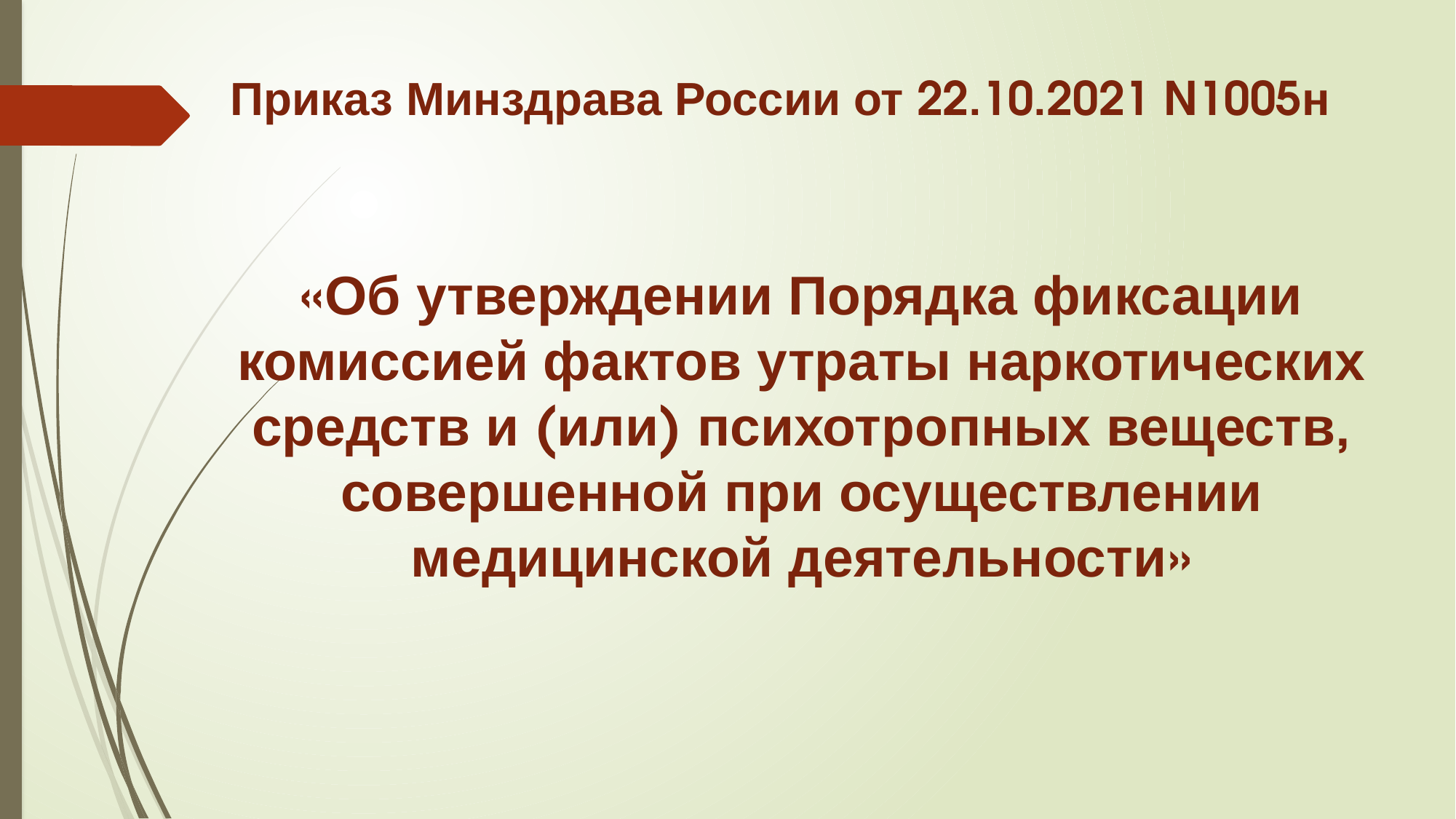

# Приказ Минздрава России от 22.10.2021 N1005н
«Об утверждении Порядка фиксации комиссией фактов утраты наркотических средств и (или) психотропных веществ, совершенной при осуществлении медицинской деятельности»